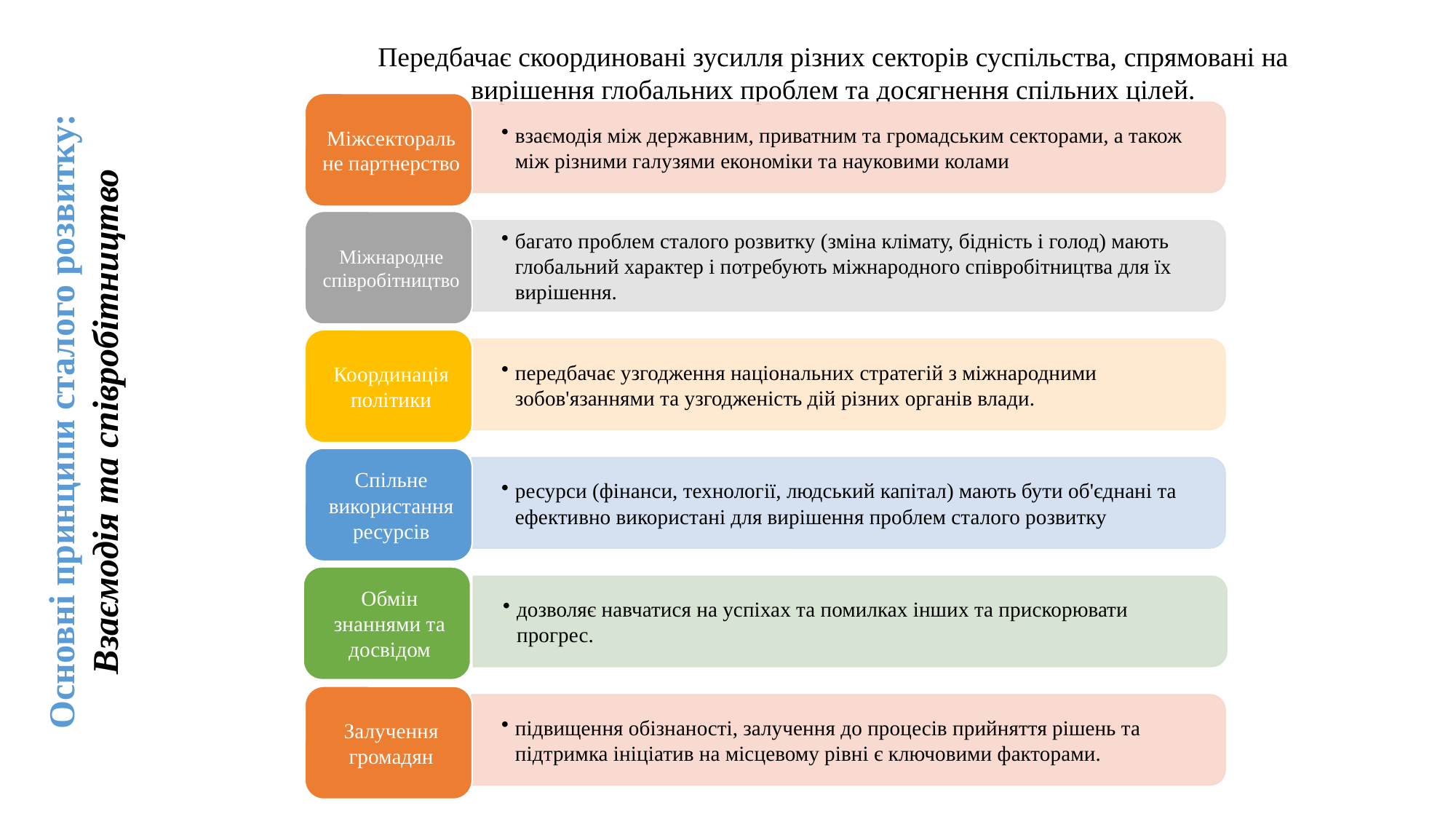

Передбачає скоординовані зусилля різних секторів суспільства, спрямовані на вирішення глобальних проблем та досягнення спільних цілей.
взаємодія між державним, приватним та громадським секторами, а також між різними галузями економіки та науковими колами
Міжсекторальне партнерство
багато проблем сталого розвитку (зміна клімату, бідність і голод) мають глобальний характер і потребують міжнародного співробітництва для їх вирішення.
Міжнародне співробітництво
передбачає узгодження національних стратегій з міжнародними зобов'язаннями та узгодженість дій різних органів влади.
Координація політики
ресурси (фінанси, технології, людський капітал) мають бути об'єднані та ефективно використані для вирішення проблем сталого розвитку
Спільне використання ресурсів
дозволяє навчатися на успіхах та помилках інших та прискорювати прогрес.
Обмін знаннями та досвідом
підвищення обізнаності, залучення до процесів прийняття рішень та підтримка ініціатив на місцевому рівні є ключовими факторами.
Залучення громадян
Основні принципи сталого розвитку: Взаємодія та співробітництво